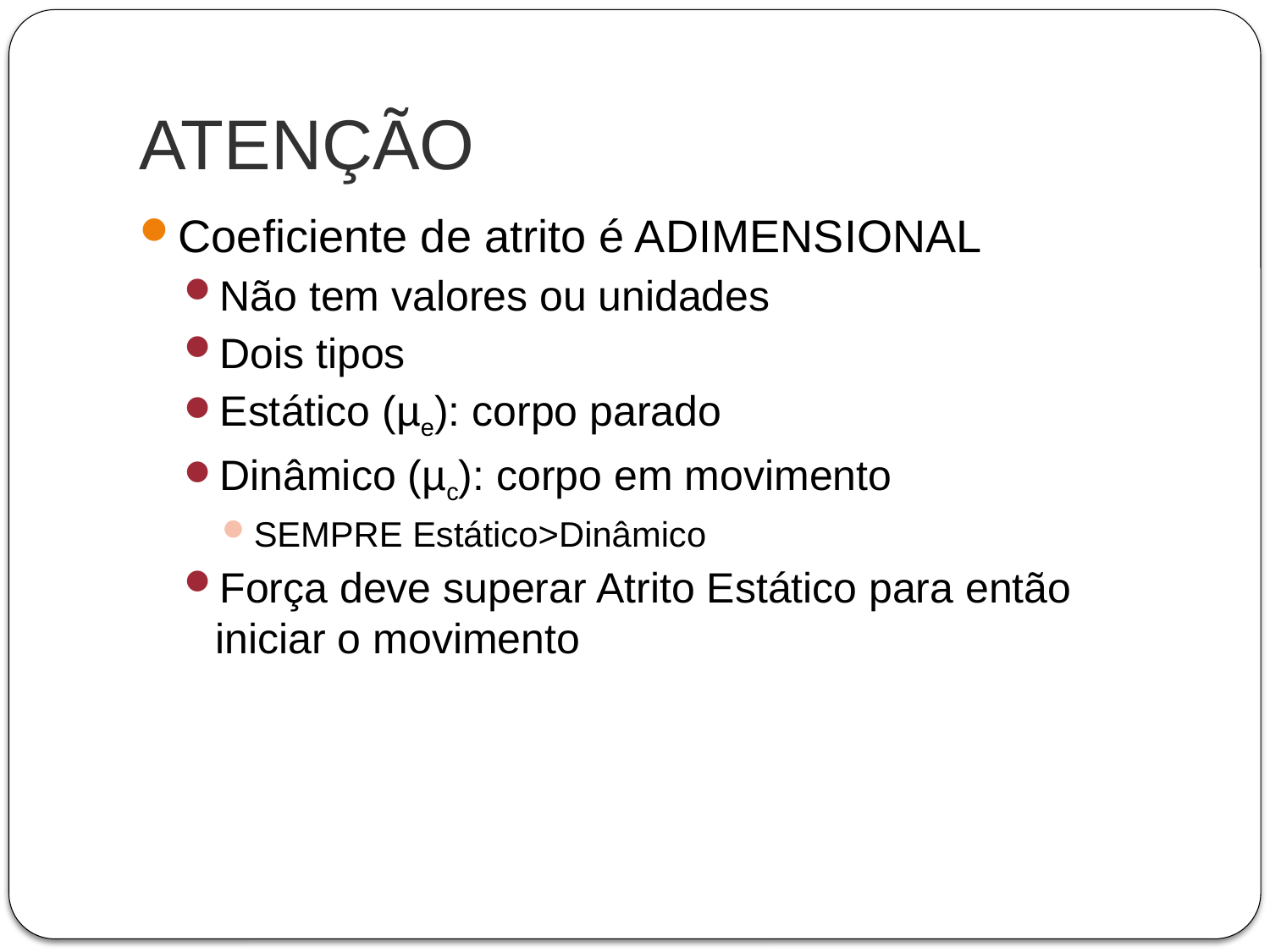

# ATENÇÃO
Coeficiente de atrito é ADIMENSIONAL
Não tem valores ou unidades
Dois tipos
Estático (µe): corpo parado
Dinâmico (µc): corpo em movimento
SEMPRE Estático>Dinâmico
Força deve superar Atrito Estático para então iniciar o movimento